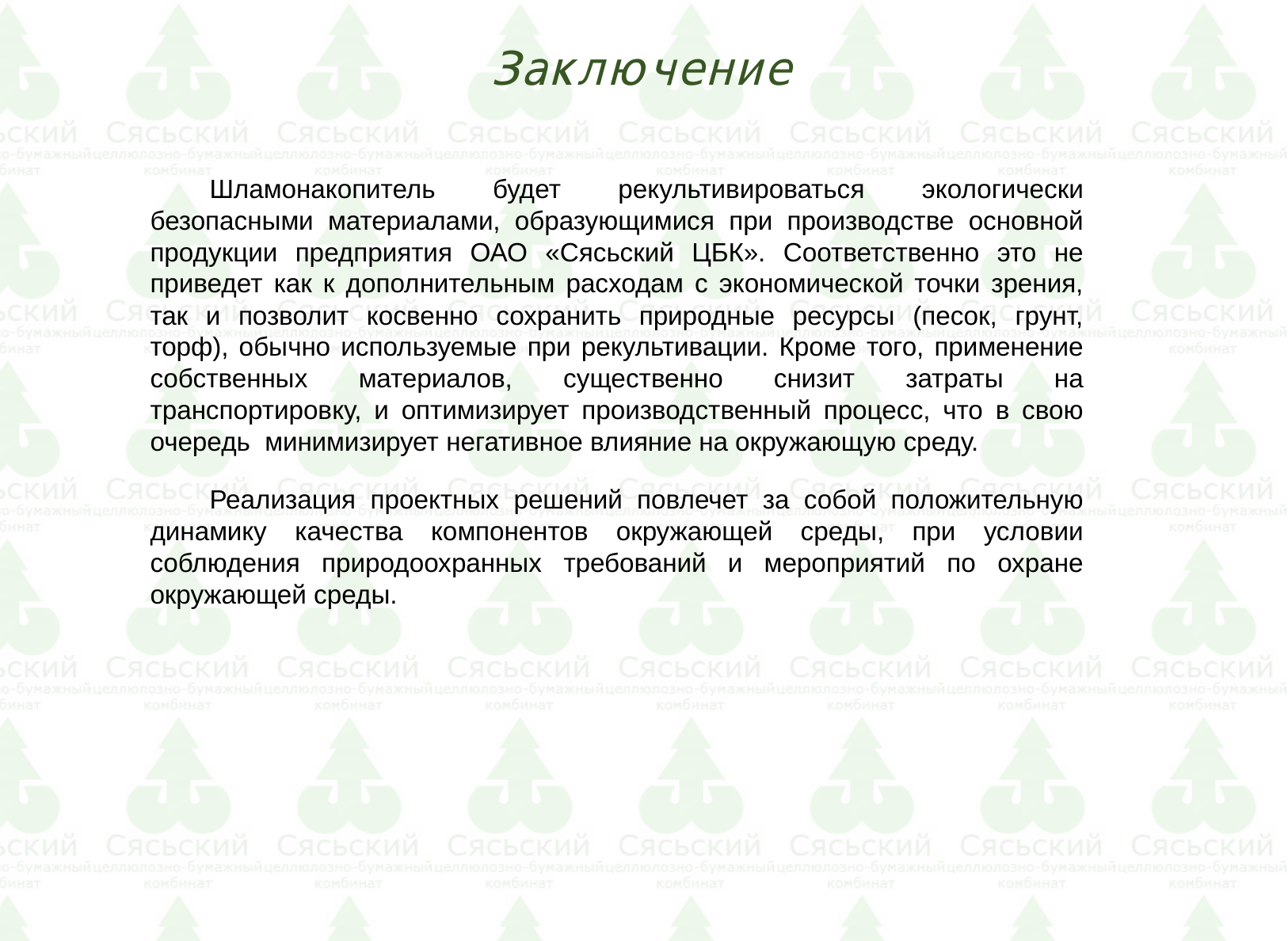

#
Заключение

Шламонакопитель будет рекультивироваться экологически безопасными материалами, образующимися при производстве основной продукции предприятия ОАО «Сясьский ЦБК». Соответственно это не приведет как к дополнительным расходам с экономической точки зрения, так и позволит косвенно сохранить природные ресурсы (песок, грунт, торф), обычно используемые при рекультивации. Кроме того, применение собственных материалов, существенно снизит затраты на транспортировку, и оптимизирует производственный процесс, что в свою очередь  минимизирует негативное влияние на окружающую среду.
Реализация проектных решений повлечет за собой положительную динамику качества компонентов окружающей среды, при условии соблюдения природоохранных требований и мероприятий по охране окружающей среды.